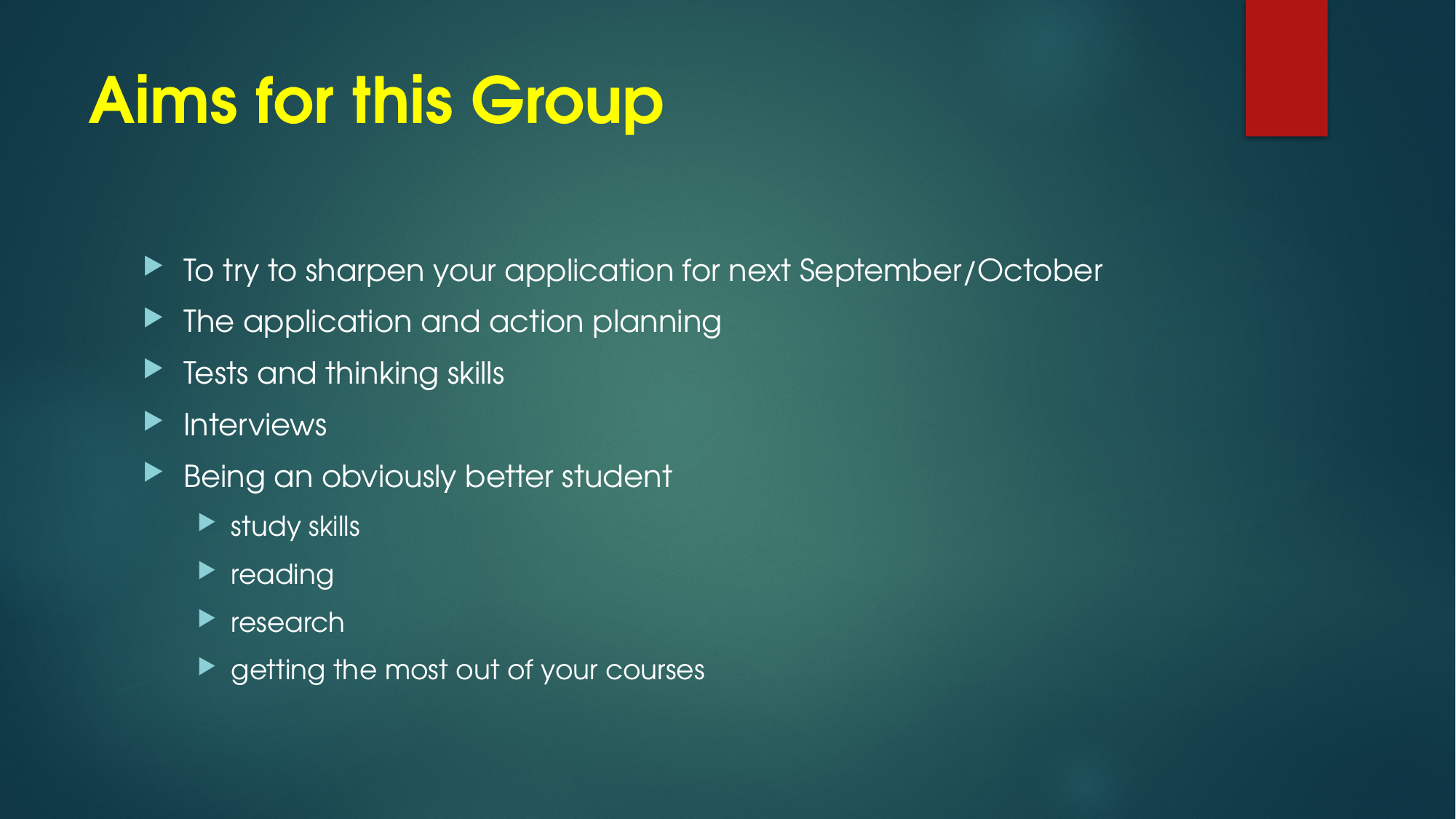

# Aims for this Group
To try to sharpen your application for next September/October
The application and action planning
Tests and thinking skills
Interviews
Being an obviously better student
study skills
reading
research
getting the most out of your courses